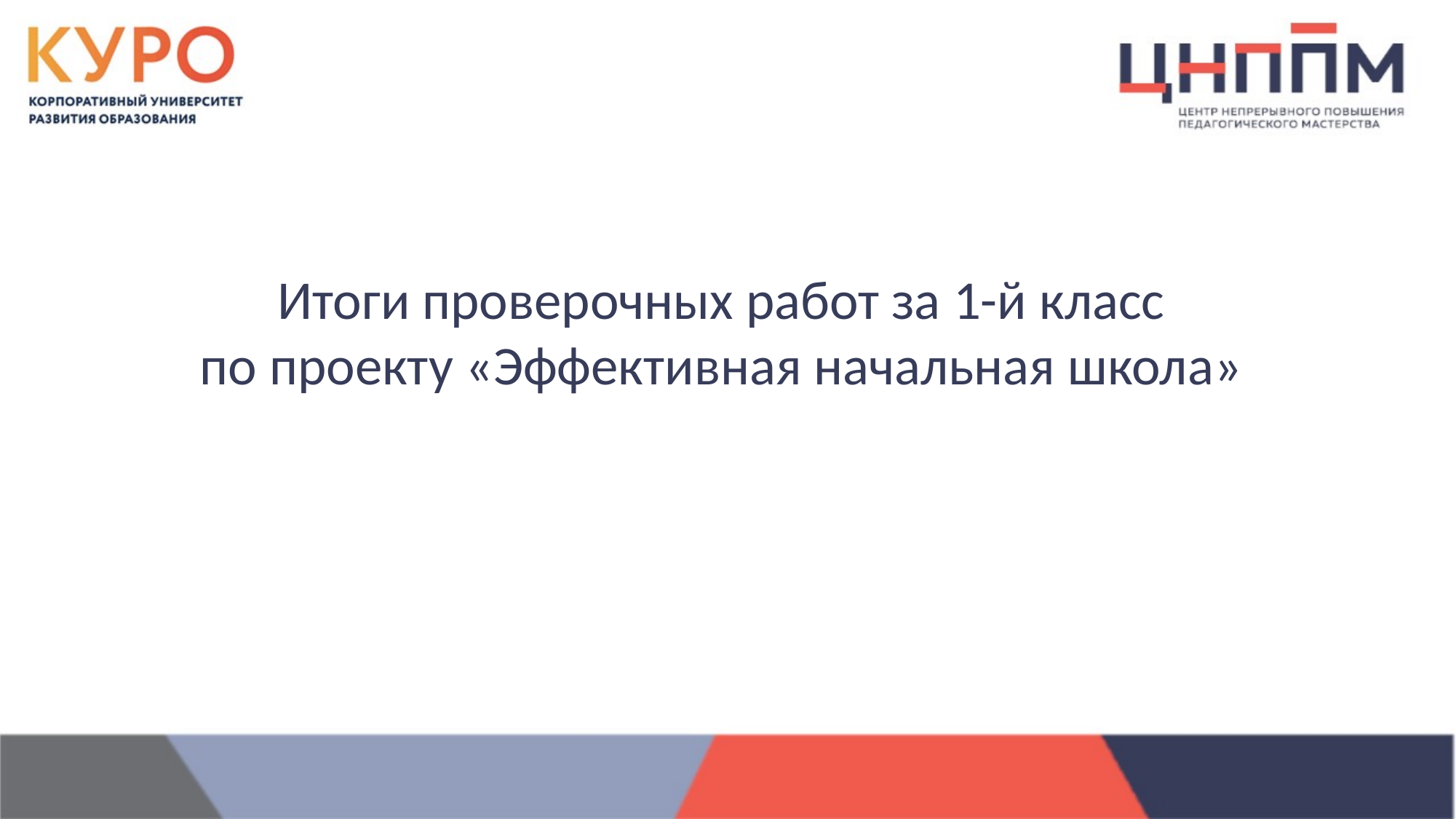

# Итоги проверочных работ за 1-й класс по проекту «Эффективная начальная школа»